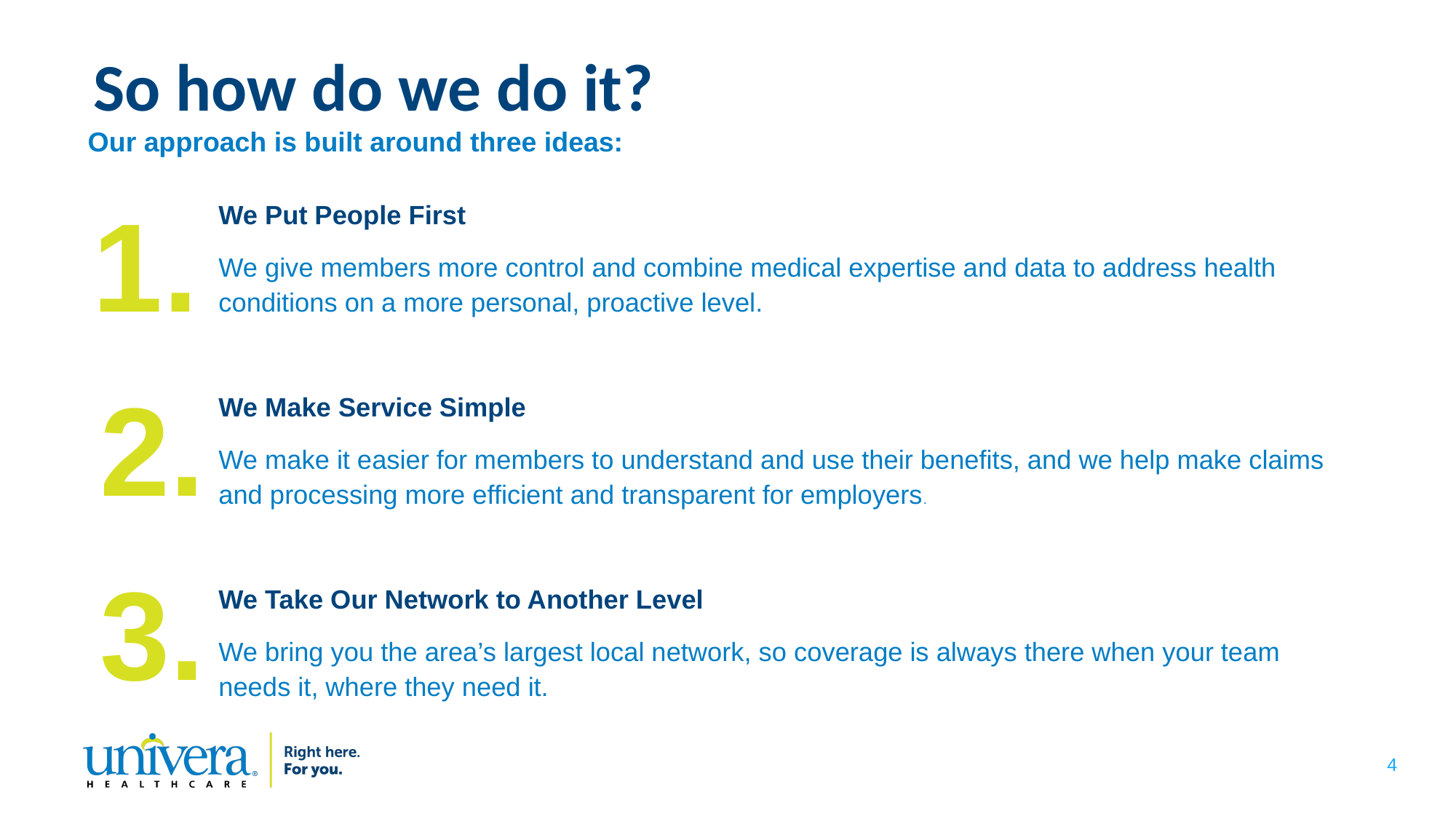

# So how do we do it?
Our approach is built around three ideas:
1.
We Put People First
We give members more control and combine medical expertise and data to address health conditions on a more personal, proactive level.

We Make Service Simple
We make it easier for members to understand and use their benefits, and we help make claims and processing more efficient and transparent for employers.

We Take Our Network to Another Level
We bring you the area’s largest local network, so coverage is always there when your team needs it, where they need it.
2.
3.
4